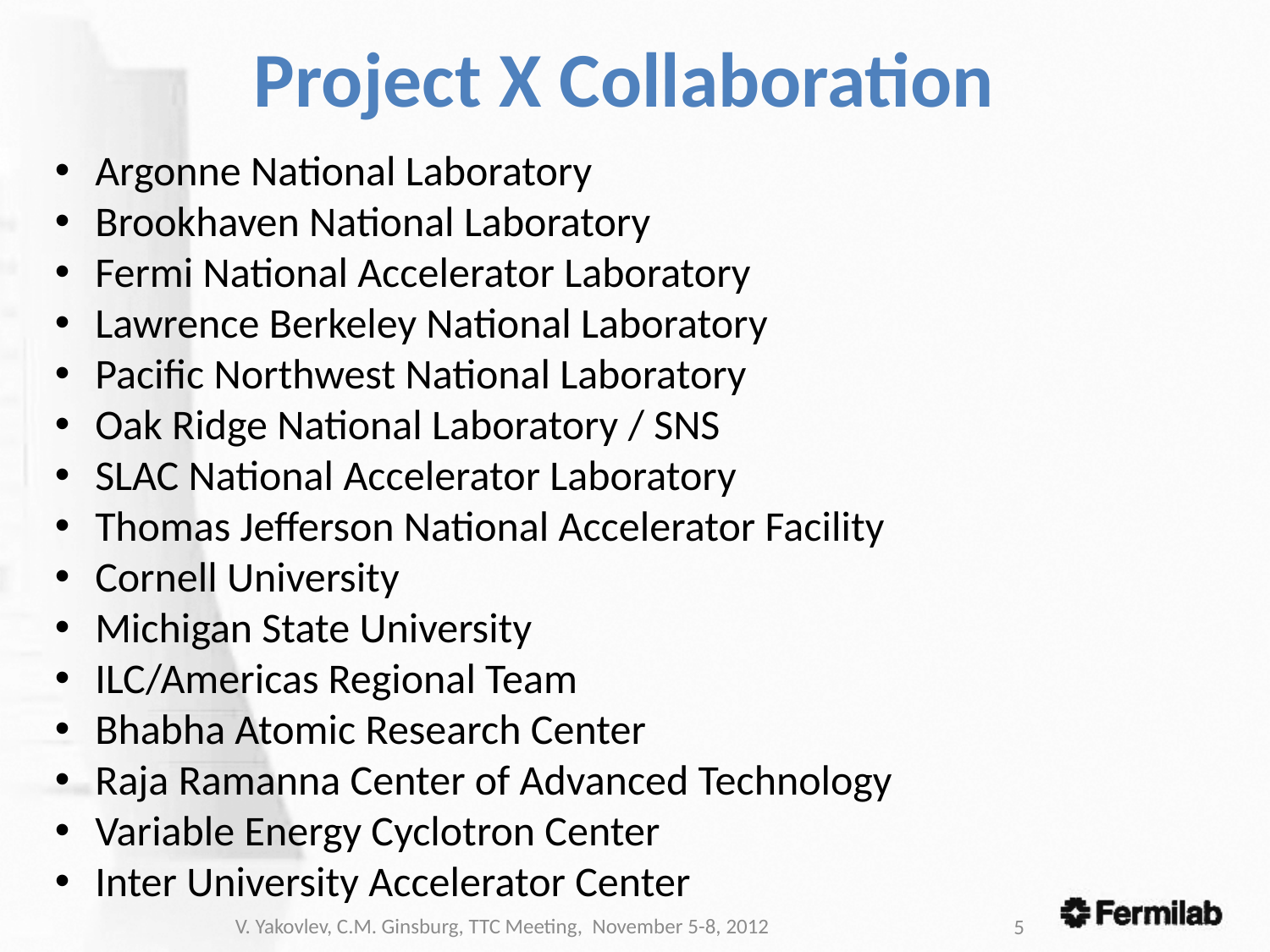

# Project X Collaboration
Argonne National Laboratory
Brookhaven National Laboratory
Fermi National Accelerator Laboratory
Lawrence Berkeley National Laboratory
Pacific Northwest National Laboratory
Oak Ridge National Laboratory / SNS
SLAC National Accelerator Laboratory
Thomas Jefferson National Accelerator Facility
Cornell University
Michigan State University
ILC/Americas Regional Team
Bhabha Atomic Research Center
Raja Ramanna Center of Advanced Technology
Variable Energy Cyclotron Center
Inter University Accelerator Center
V. Yakovlev, C.M. Ginsburg, TTC Meeting,  November 5-8, 2012
5